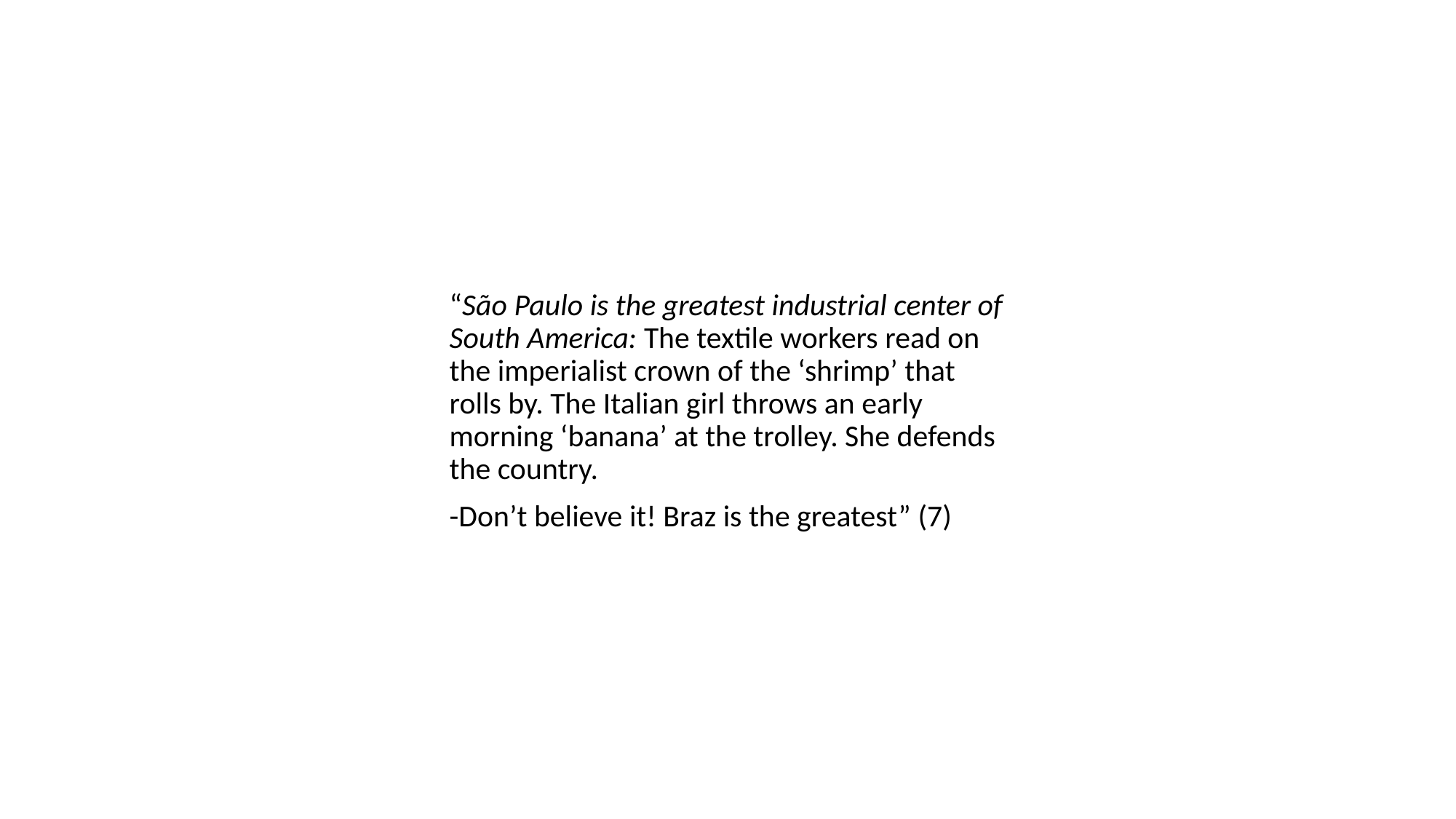

“São Paulo is the greatest industrial center of South America: The textile workers read on the imperialist crown of the ‘shrimp’ that rolls by. The Italian girl throws an early morning ‘banana’ at the trolley. She defends the country.
-Don’t believe it! Braz is the greatest” (7)